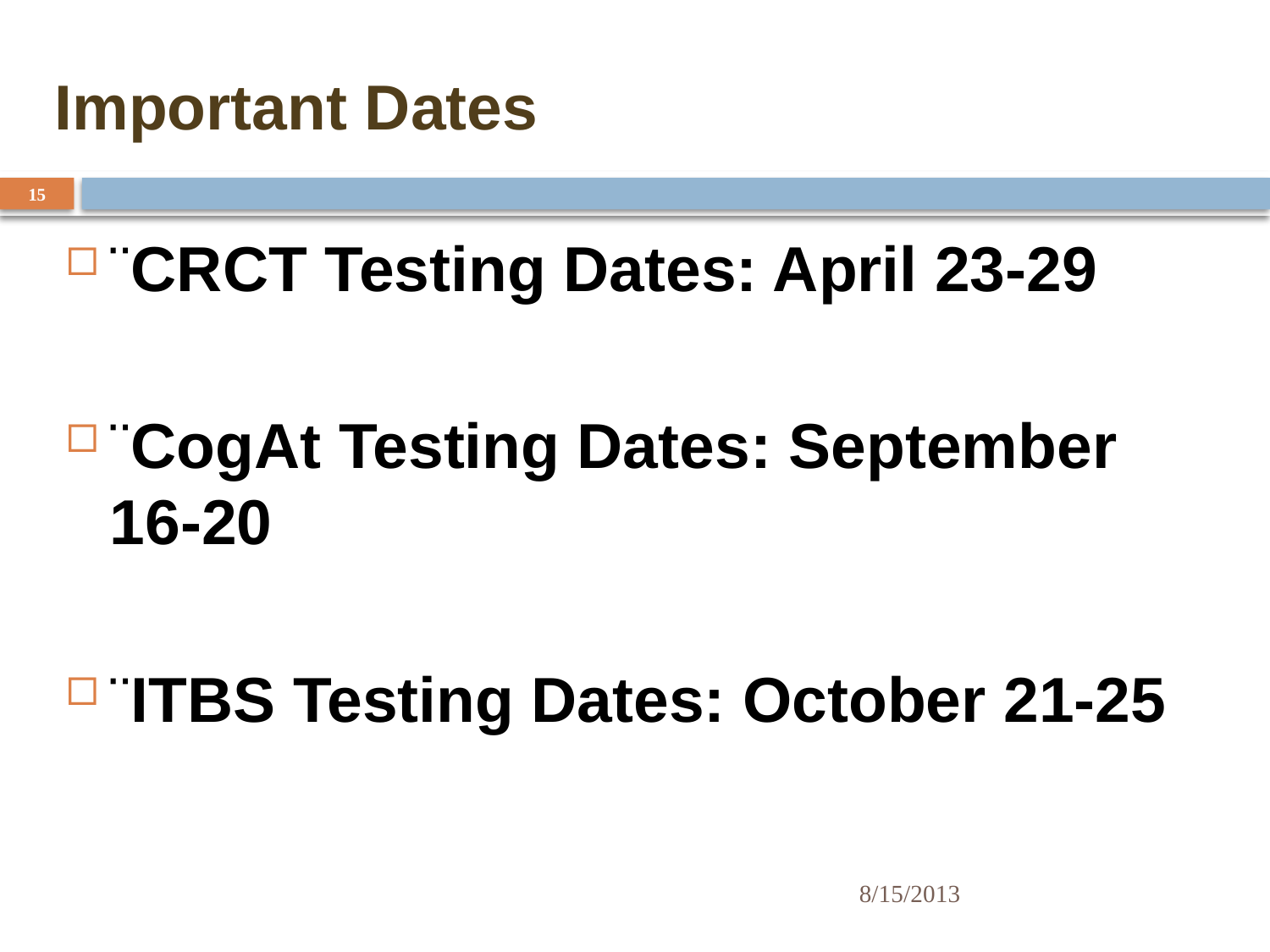

# Important Dates
15
¨CRCT Testing Dates: April 23-29

¨CogAt Testing Dates: September 16-20

¨ITBS Testing Dates: October 21-25
8/15/2013